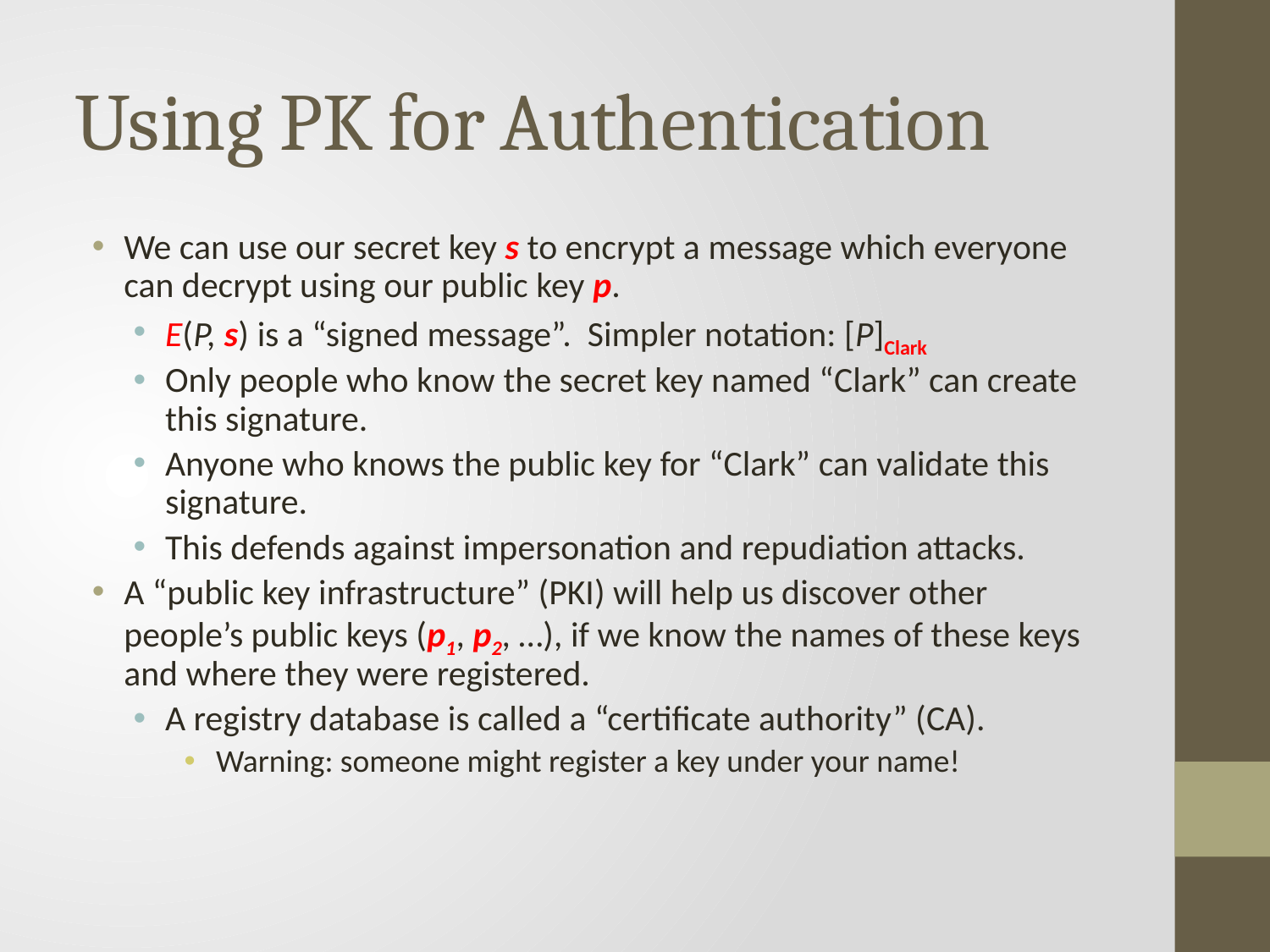

# Using PK for Authentication
We can use our secret key s to encrypt a message which everyone can decrypt using our public key p.
E(P, s) is a “signed message”.  Simpler notation: [P]Clark
Only people who know the secret key named “Clark” can create this signature.
Anyone who knows the public key for “Clark” can validate this signature.
This defends against impersonation and repudiation attacks.
A “public key infrastructure” (PKI) will help us discover other people’s public keys (p1, p2, …), if we know the names of these keys and where they were registered.
A registry database is called a “certificate authority” (CA).
Warning: someone might register a key under your name!